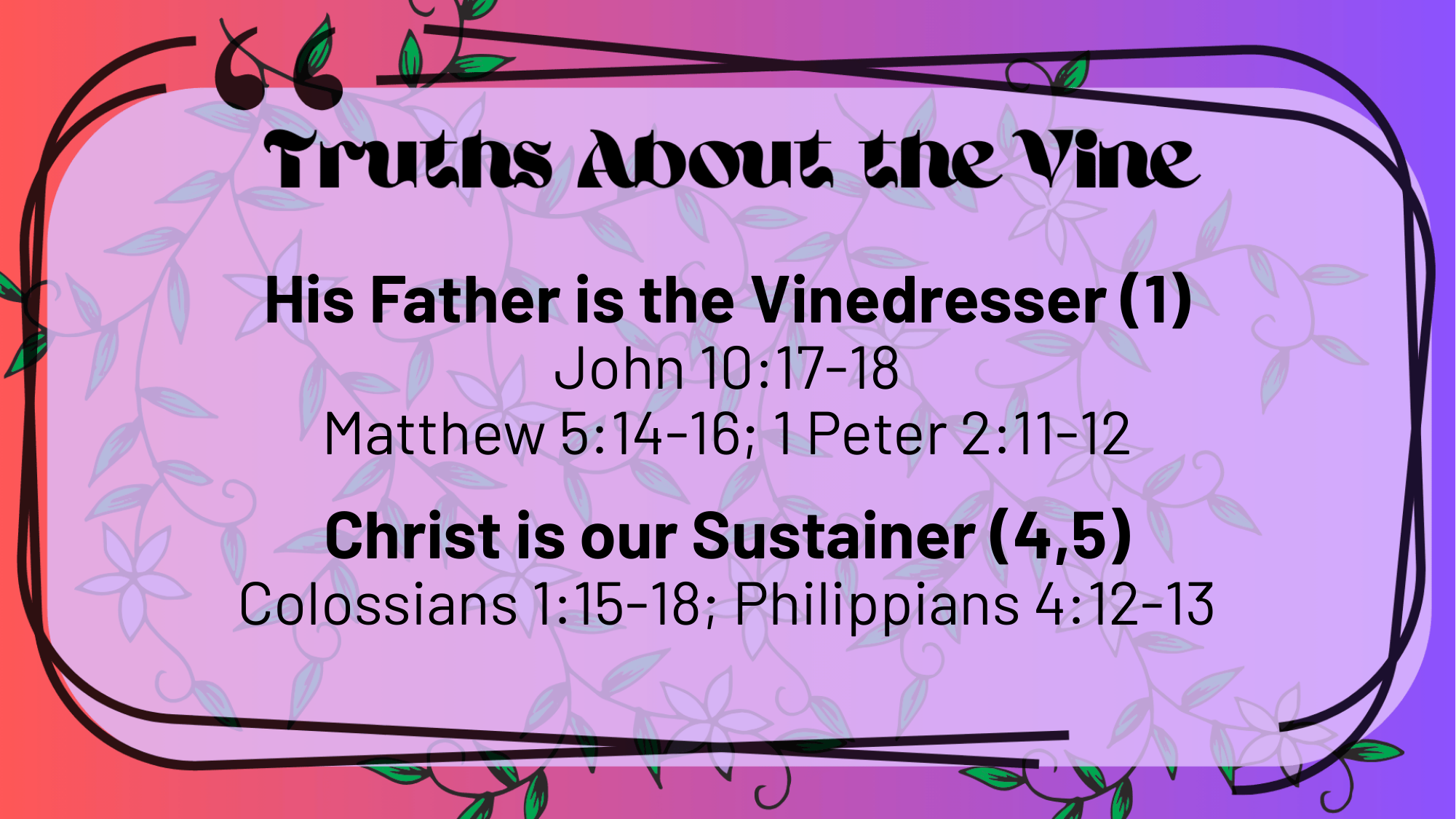

His Father is the Vinedresser (1)
John 10:17-18
Matthew 5:14-16; 1 Peter 2:11-12

Christ is our Sustainer (4,5)
Colossians 1:15-18; Philippians 4:12-13